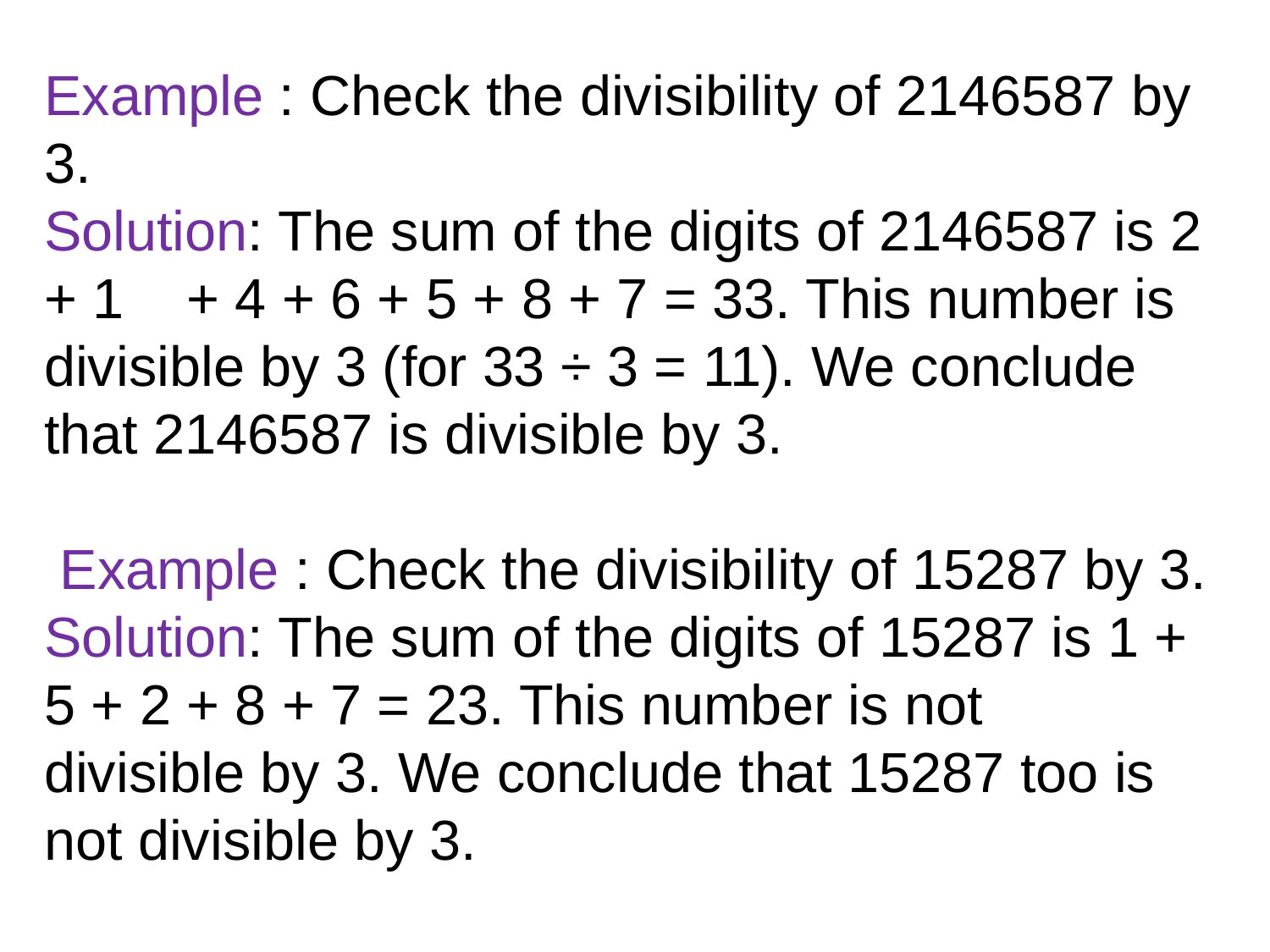

Example : Check the divisibility of 2146587 by 3.
Solution: The sum of the digits of 2146587 is 2 + 1    + 4 + 6 + 5 + 8 + 7 = 33. This number is divisible by 3 (for 33 ÷ 3 = 11). We conclude that 2146587 is divisible by 3.

 Example : Check the divisibility of 15287 by 3.
Solution: The sum of the digits of 15287 is 1 + 5 + 2 + 8 + 7 = 23. This number is not
divisible by 3. We conclude that 15287 too is not divisible by 3.